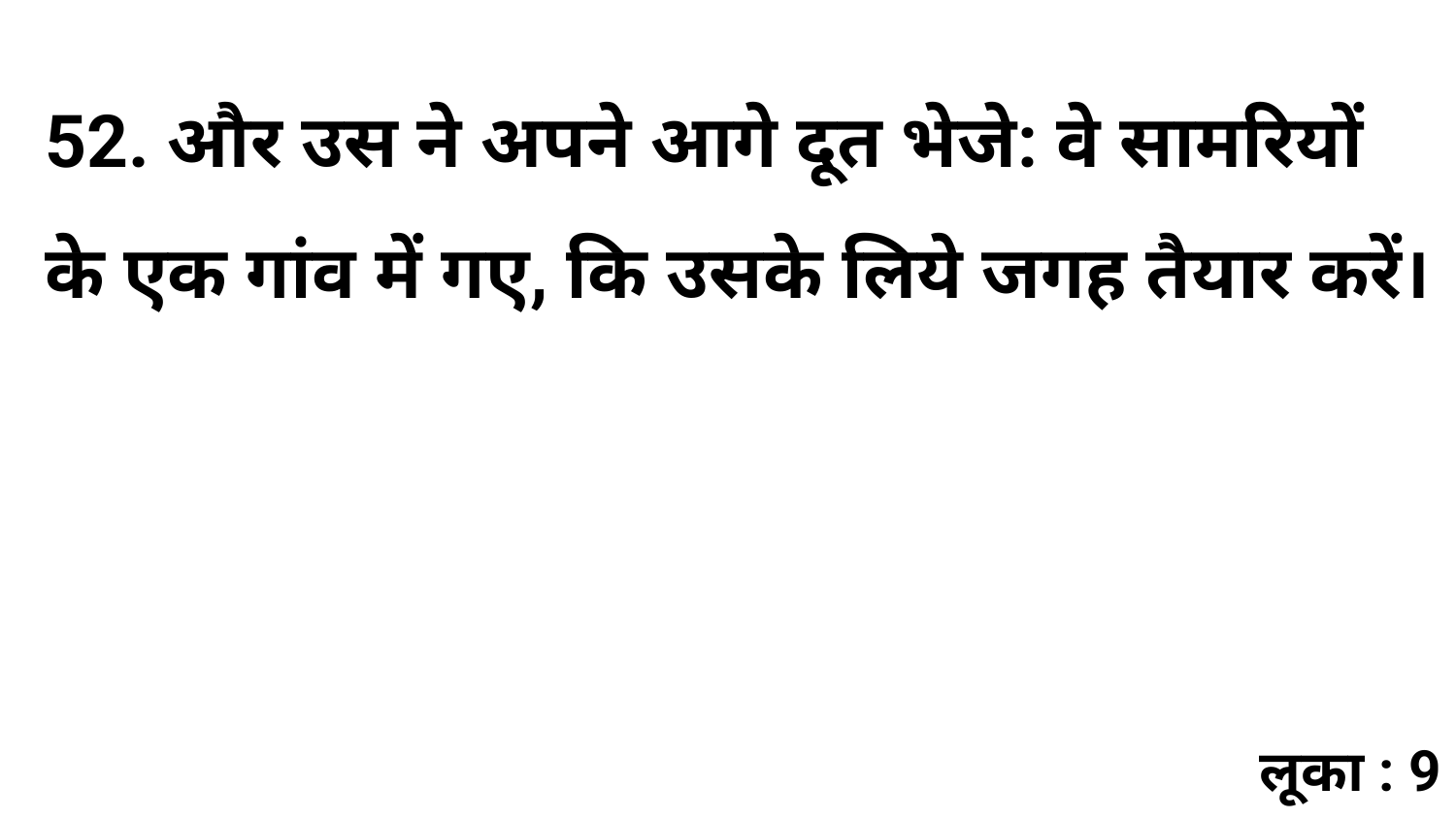

52. और उस ने अपने आगे दूत भेजे: वे सामरियों के एक गांव में गए, कि उसके लिये जगह तैयार करें।
लूका : 9